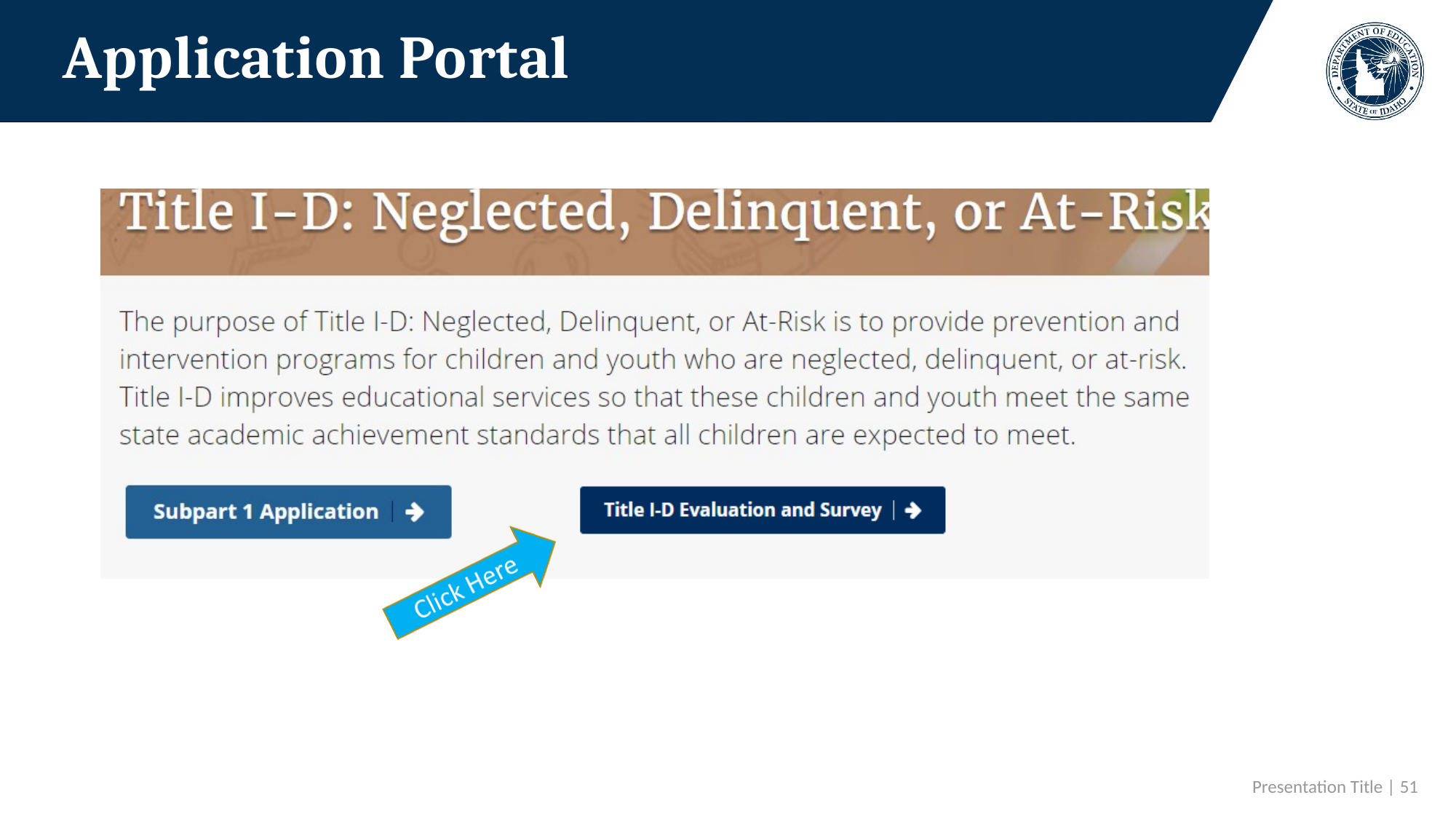

# Application Portal

 Presentation Title | 51